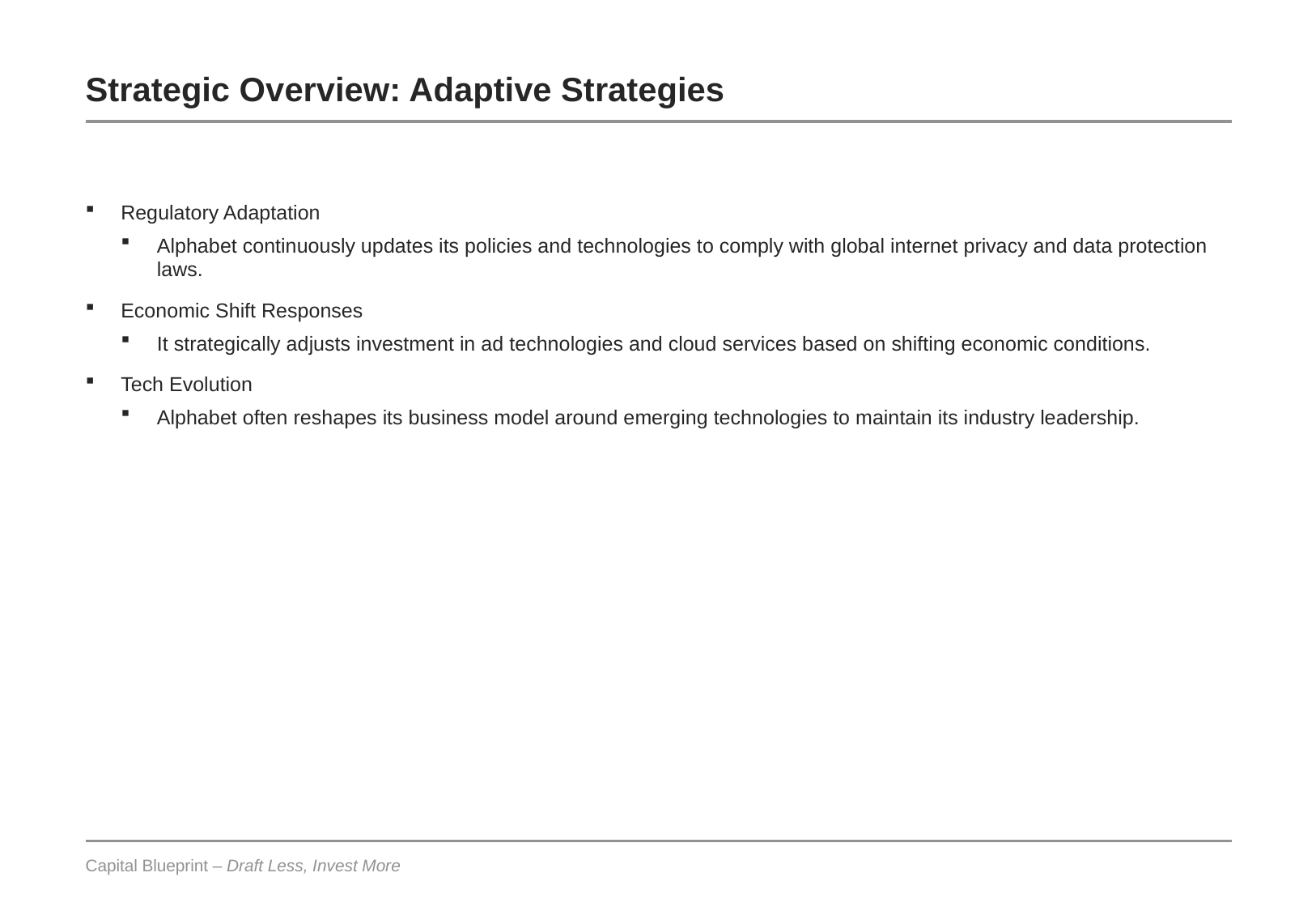

# Strategic Overview: Adaptive Strategies

Regulatory Adaptation
Alphabet continuously updates its policies and technologies to comply with global internet privacy and data protection laws.
Economic Shift Responses
It strategically adjusts investment in ad technologies and cloud services based on shifting economic conditions.
Tech Evolution
Alphabet often reshapes its business model around emerging technologies to maintain its industry leadership.